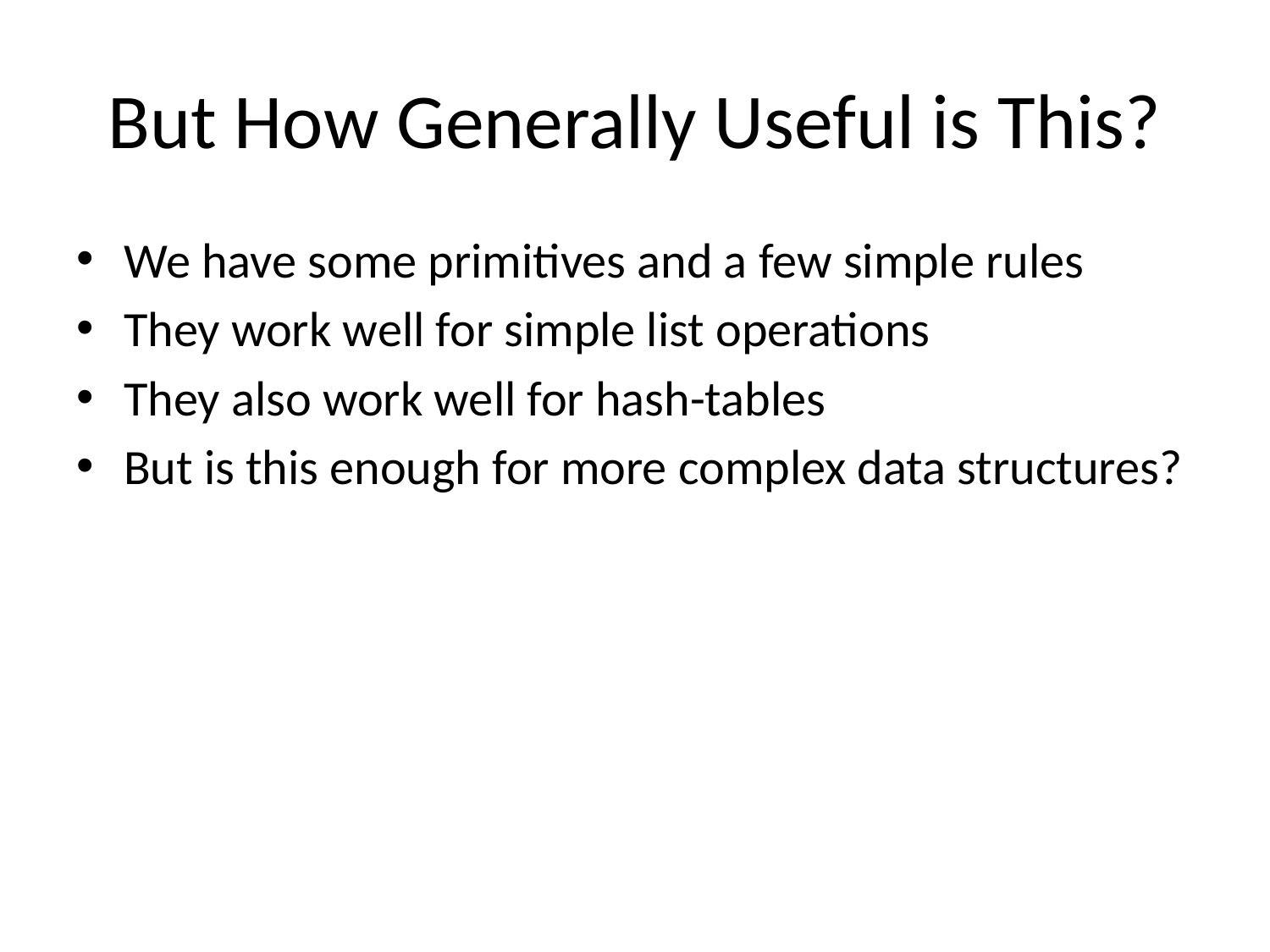

# But How Generally Useful is This?
We have some primitives and a few simple rules
They work well for simple list operations
They also work well for hash-tables
But is this enough for more complex data structures?